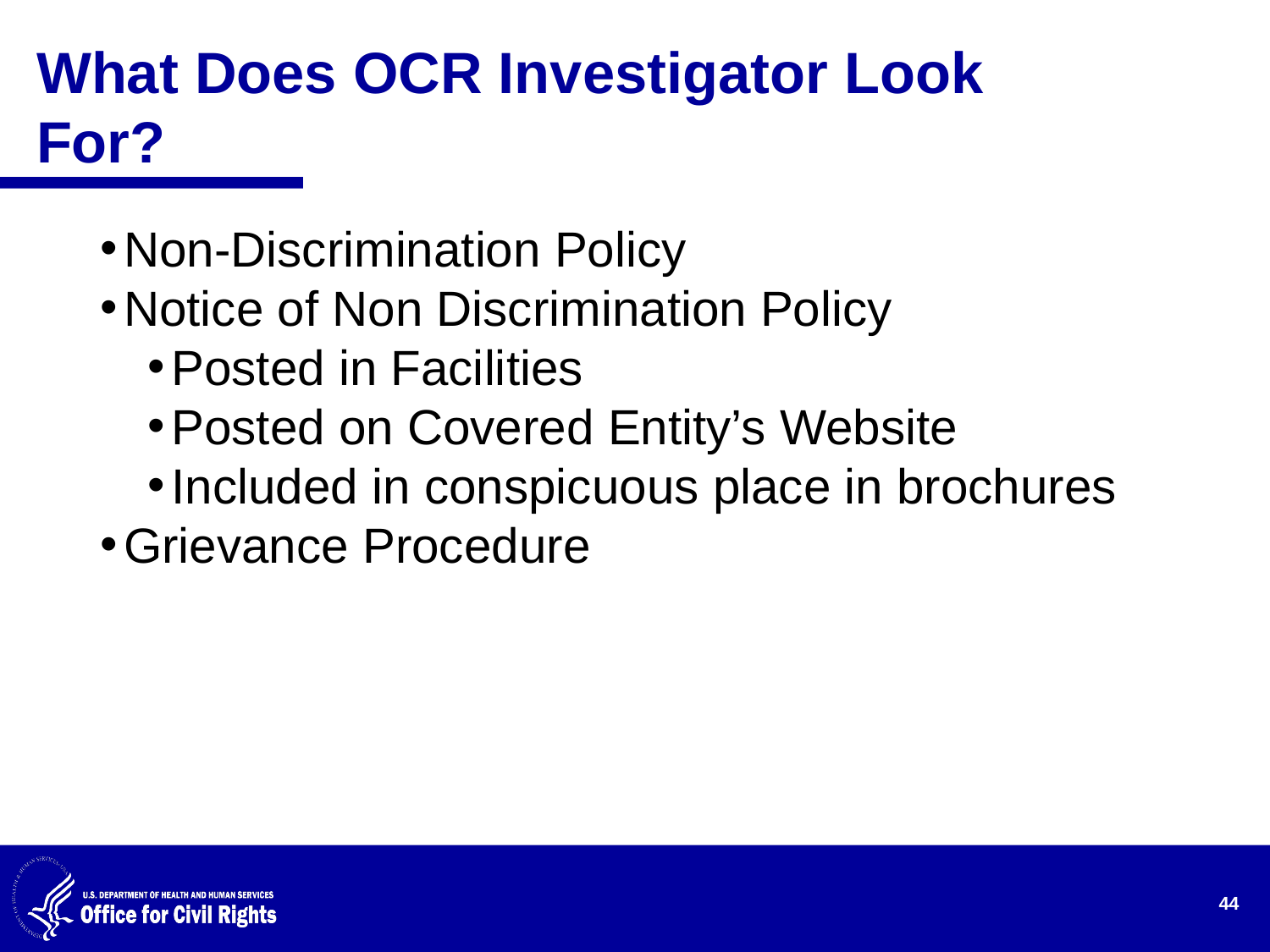

# What Does OCR Investigator Look For?
Non-Discrimination Policy
Notice of Non Discrimination Policy
Posted in Facilities
Posted on Covered Entity’s Website
Included in conspicuous place in brochures
Grievance Procedure